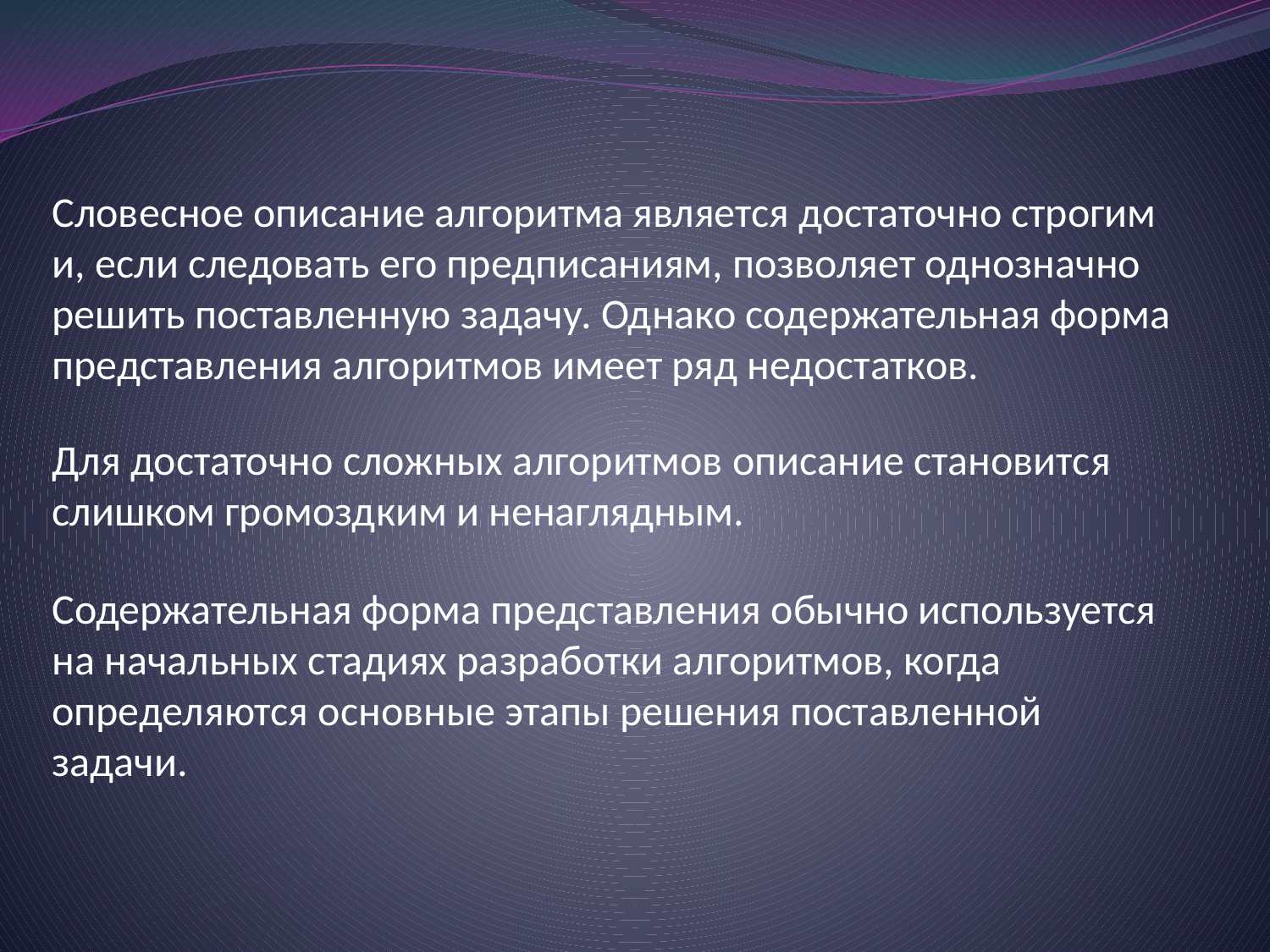

Словесное описание алгоритма является достаточно строгим и, если следовать его предписаниям, позволяет однозначно решить поставленную задачу. Однако содержательная форма представления алгоритмов имеет ряд недостатков.
Для достаточно сложных алгоритмов описание становится слишком громоздким и ненаглядным.
Содержательная форма представления обычно используется на начальных стадиях разработки алгоритмов, когда определяются основные этапы решения поставленной задачи.